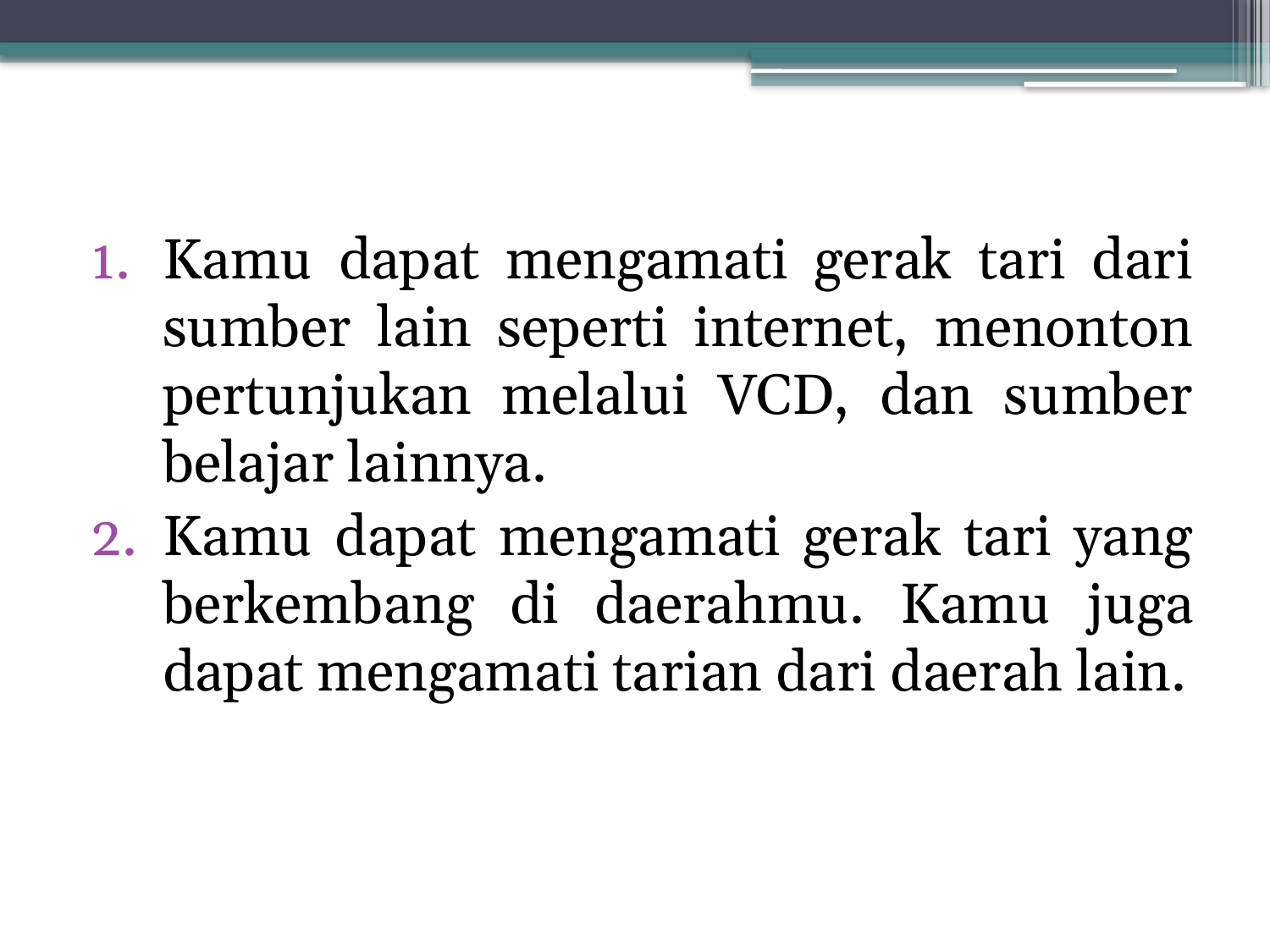

Kamu dapat mengamati gerak tari dari sumber lain seperti internet, menonton pertunjukan melalui VCD, dan sumber belajar lainnya.
Kamu dapat mengamati gerak tari yang berkembang di daerahmu. Kamu juga dapat mengamati tarian dari daerah lain.